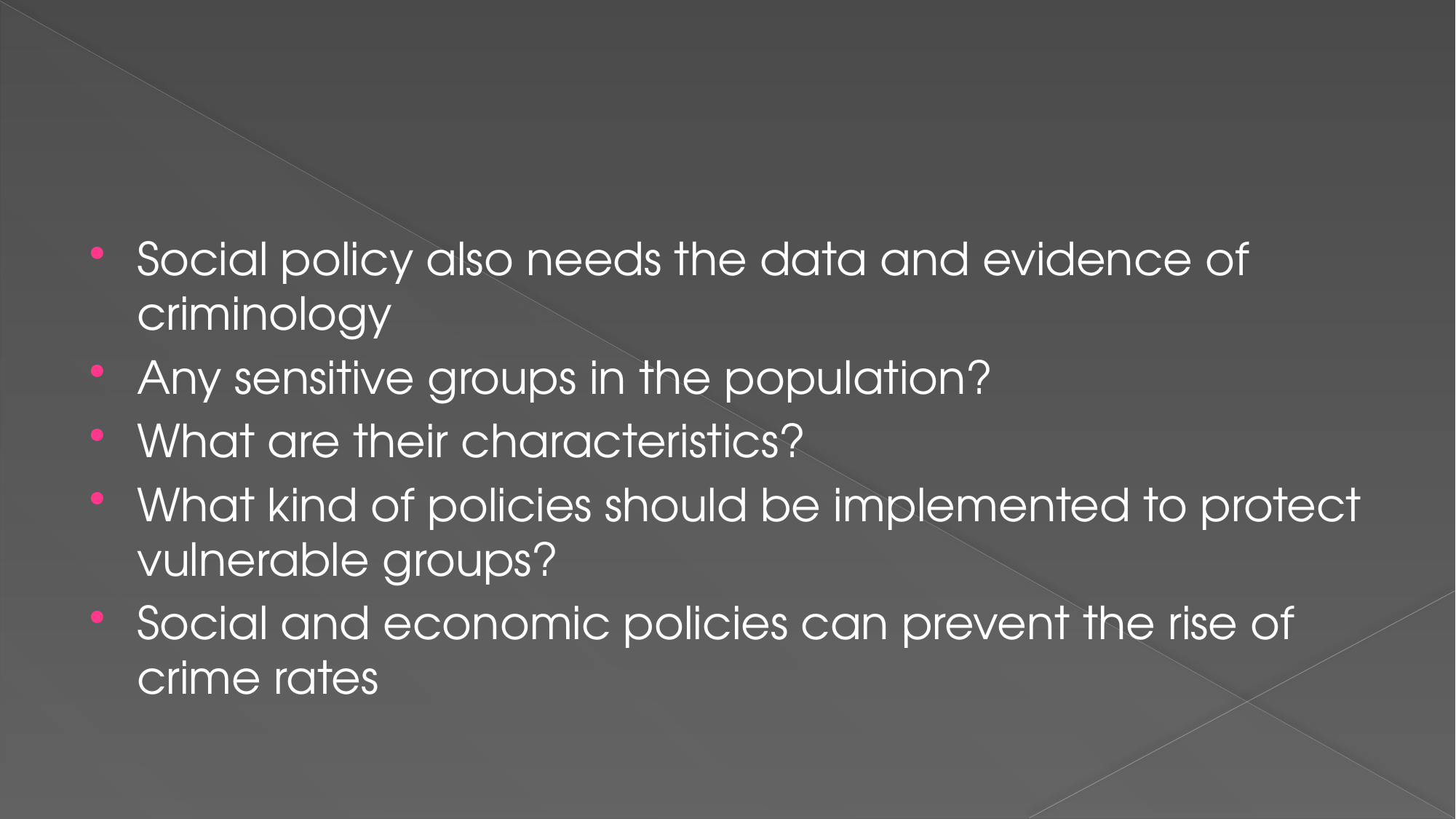

#
Social policy also needs the data and evidence of criminology
Any sensitive groups in the population?
What are their characteristics?
What kind of policies should be implemented to protect vulnerable groups?
Social and economic policies can prevent the rise of crime rates